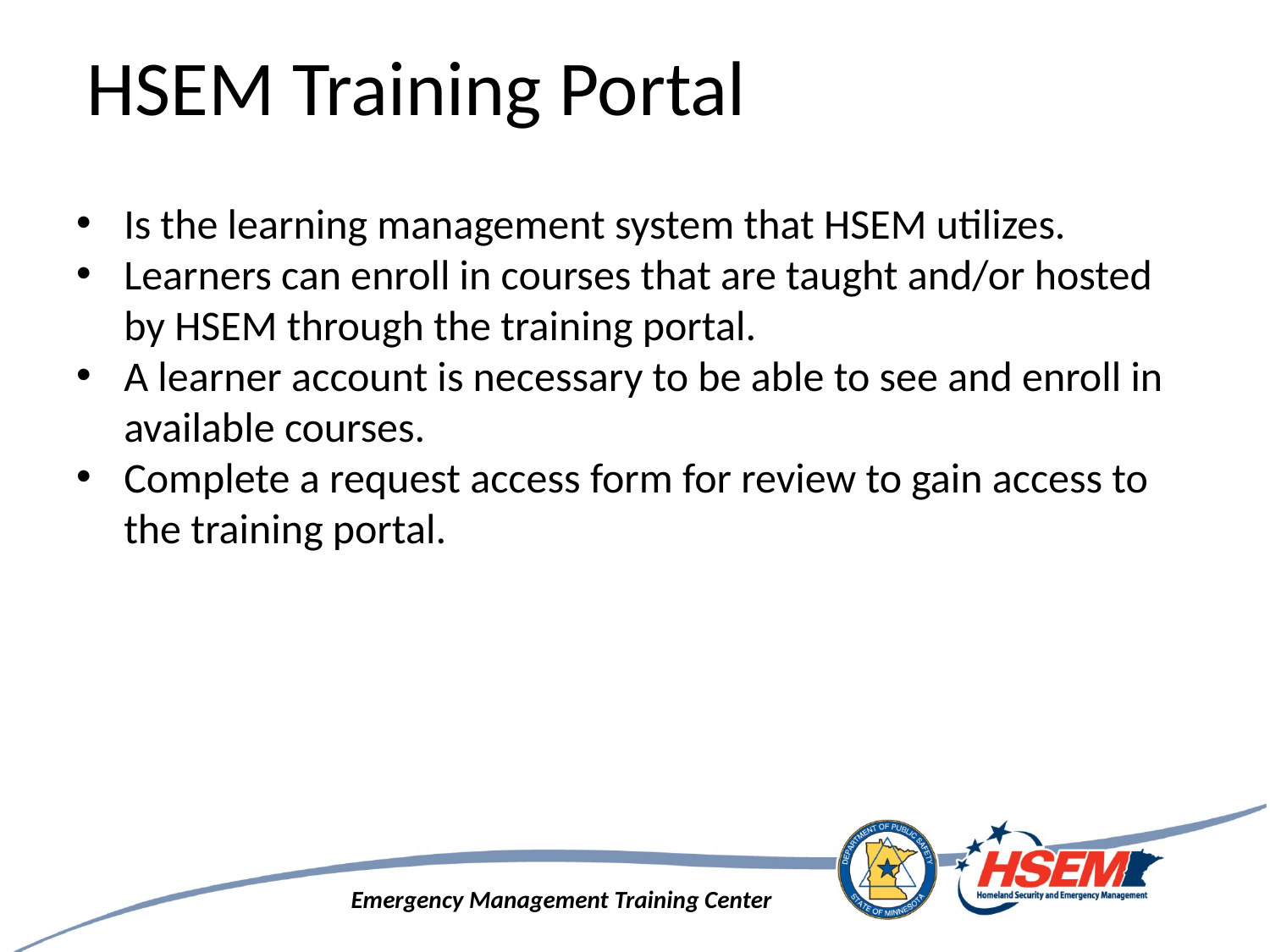

HSEM Training Portal
Is the learning management system that HSEM utilizes.
Learners can enroll in courses that are taught and/or hosted by HSEM through the training portal.
A learner account is necessary to be able to see and enroll in available courses.
Complete a request access form for review to gain access to the training portal.